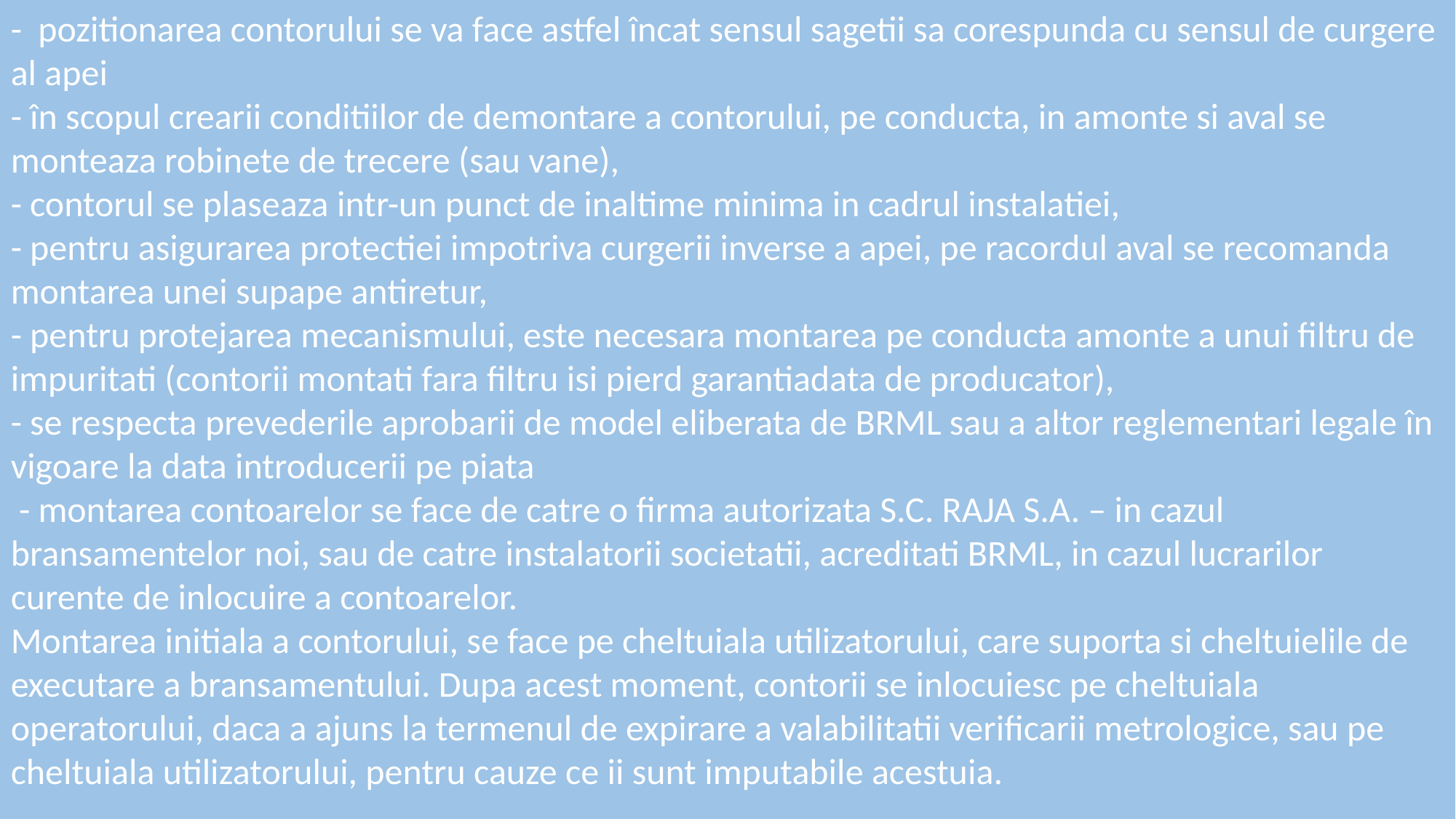

-  pozitionarea contorului se va face astfel încat sensul sagetii sa corespunda cu sensul de curgere al apei
- în scopul crearii conditiilor de demontare a contorului, pe conducta, in amonte si aval se monteaza robinete de trecere (sau vane),
- contorul se plaseaza intr-un punct de inaltime minima in cadrul instalatiei,
- pentru asigurarea protectiei impotriva curgerii inverse a apei, pe racordul aval se recomanda montarea unei supape antiretur,
- pentru protejarea mecanismului, este necesara montarea pe conducta amonte a unui filtru de impuritati (contorii montati fara filtru isi pierd garantiadata de producator),
- se respecta prevederile aprobarii de model eliberata de BRML sau a altor reglementari legale în vigoare la data introducerii pe piata
 - montarea contoarelor se face de catre o firma autorizata S.C. RAJA S.A. – in cazul bransamentelor noi, sau de catre instalatorii societatii, acreditati BRML, in cazul lucrarilor curente de inlocuire a contoarelor.
Montarea initiala a contorului, se face pe cheltuiala utilizatorului, care suporta si cheltuielile de executare a bransamentului. Dupa acest moment, contorii se inlocuiesc pe cheltuiala operatorului, daca a ajuns la termenul de expirare a valabilitatii verificarii metrologice, sau pe cheltuiala utilizatorului, pentru cauze ce ii sunt imputabile acestuia.